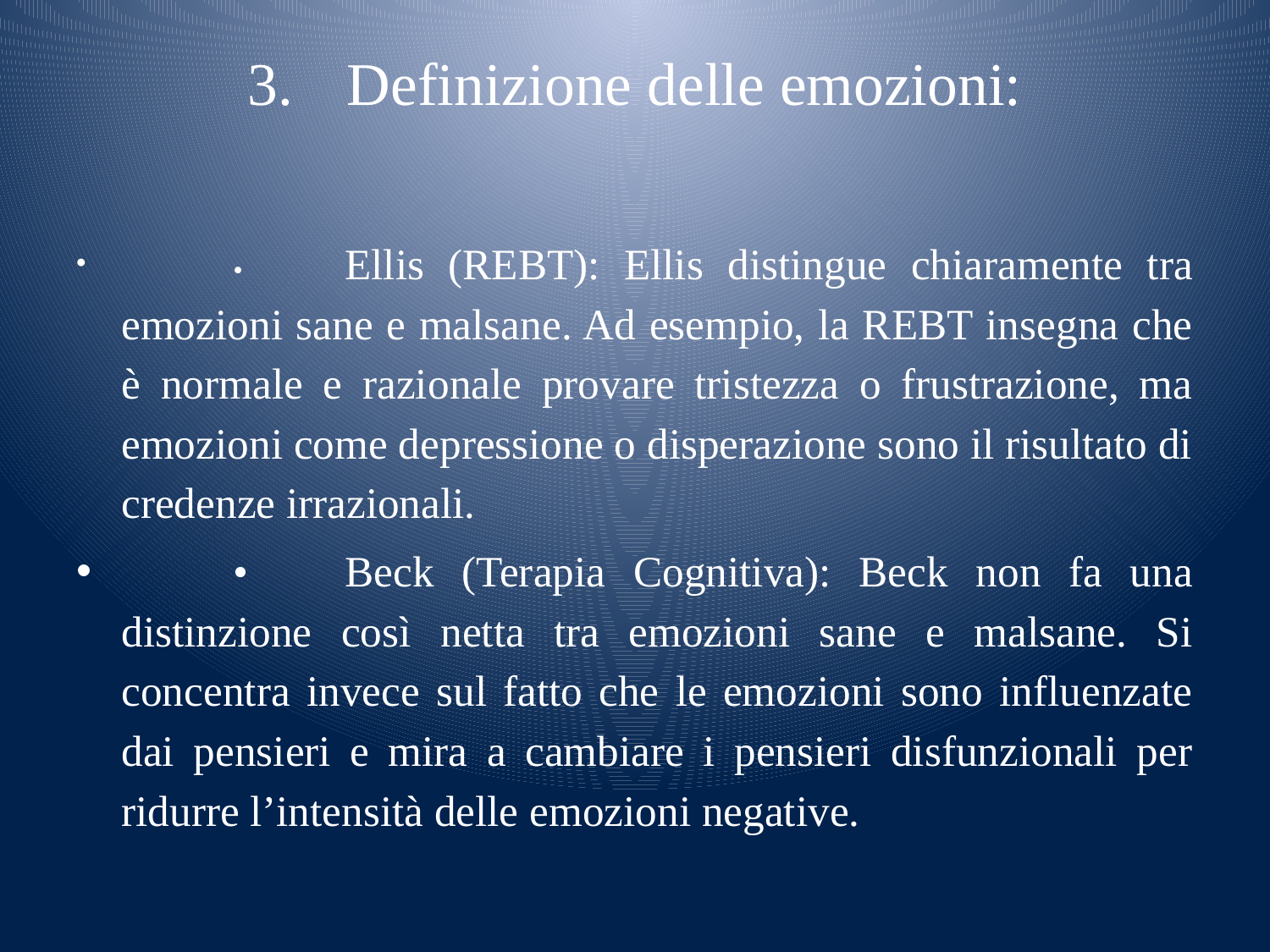

# 3.	Definizione delle emozioni:
	•	Ellis (REBT): Ellis distingue chiaramente tra emozioni sane e malsane. Ad esempio, la REBT insegna che è normale e razionale provare tristezza o frustrazione, ma emozioni come depressione o disperazione sono il risultato di credenze irrazionali.
	•	Beck (Terapia Cognitiva): Beck non fa una distinzione così netta tra emozioni sane e malsane. Si concentra invece sul fatto che le emozioni sono influenzate dai pensieri e mira a cambiare i pensieri disfunzionali per ridurre l’intensità delle emozioni negative.